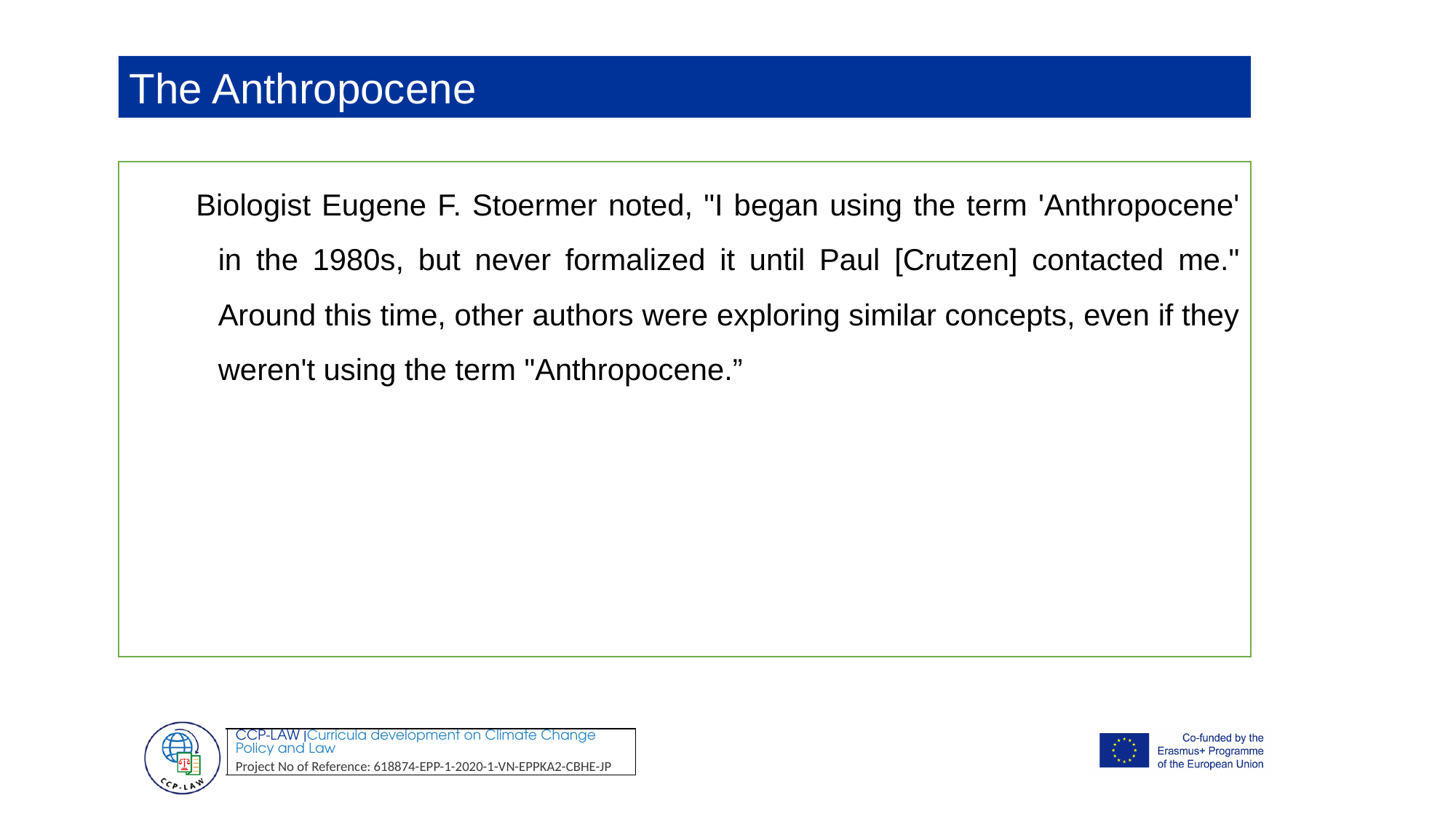

The Anthropocene
Biologist Eugene F. Stoermer noted, "I began using the term 'Anthropocene' in the 1980s, but never formalized it until Paul [Crutzen] contacted me." Around this time, other authors were exploring similar concepts, even if they weren't using the term "Anthropocene.”